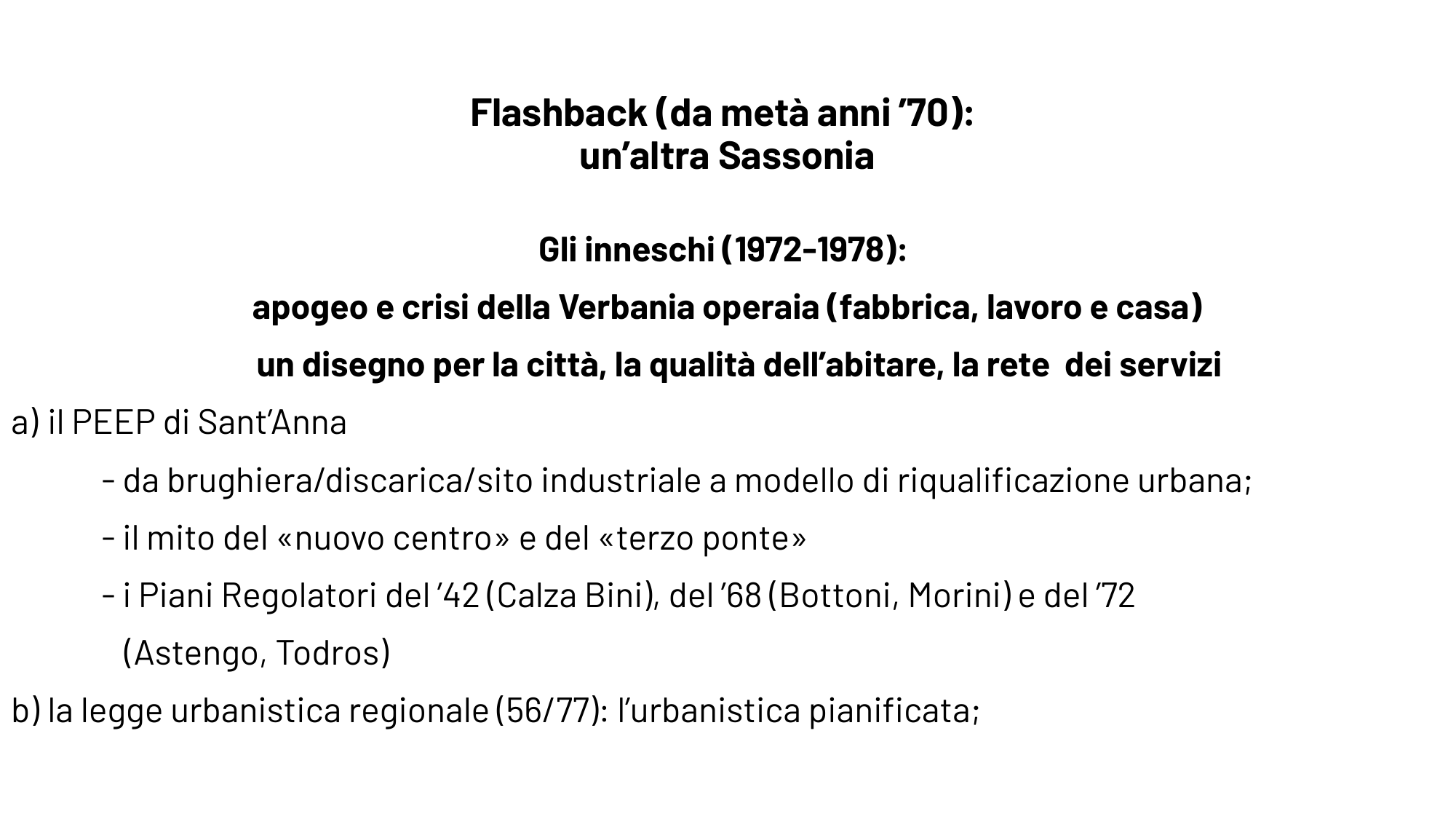

# Flashback (da metà anni ’70): un’altra Sassonia
Gli inneschi (1972-1978):
apogeo e crisi della Verbania operaia (fabbrica, lavoro e casa)
un disegno per la città, la qualità dell’abitare, la rete  dei servizi
il PEEP di Sant’Anna
	- da brughiera/discarica/sito industriale a modello di riqualificazione urbana;
	- il mito del «nuovo centro» e del «terzo ponte»
	- i Piani Regolatori del ’42 (Calza Bini), del ’68 (Bottoni, Morini) e del ’72
                (Astengo, Todros)
la legge urbanistica regionale (56/77): l’urbanistica pianificata;